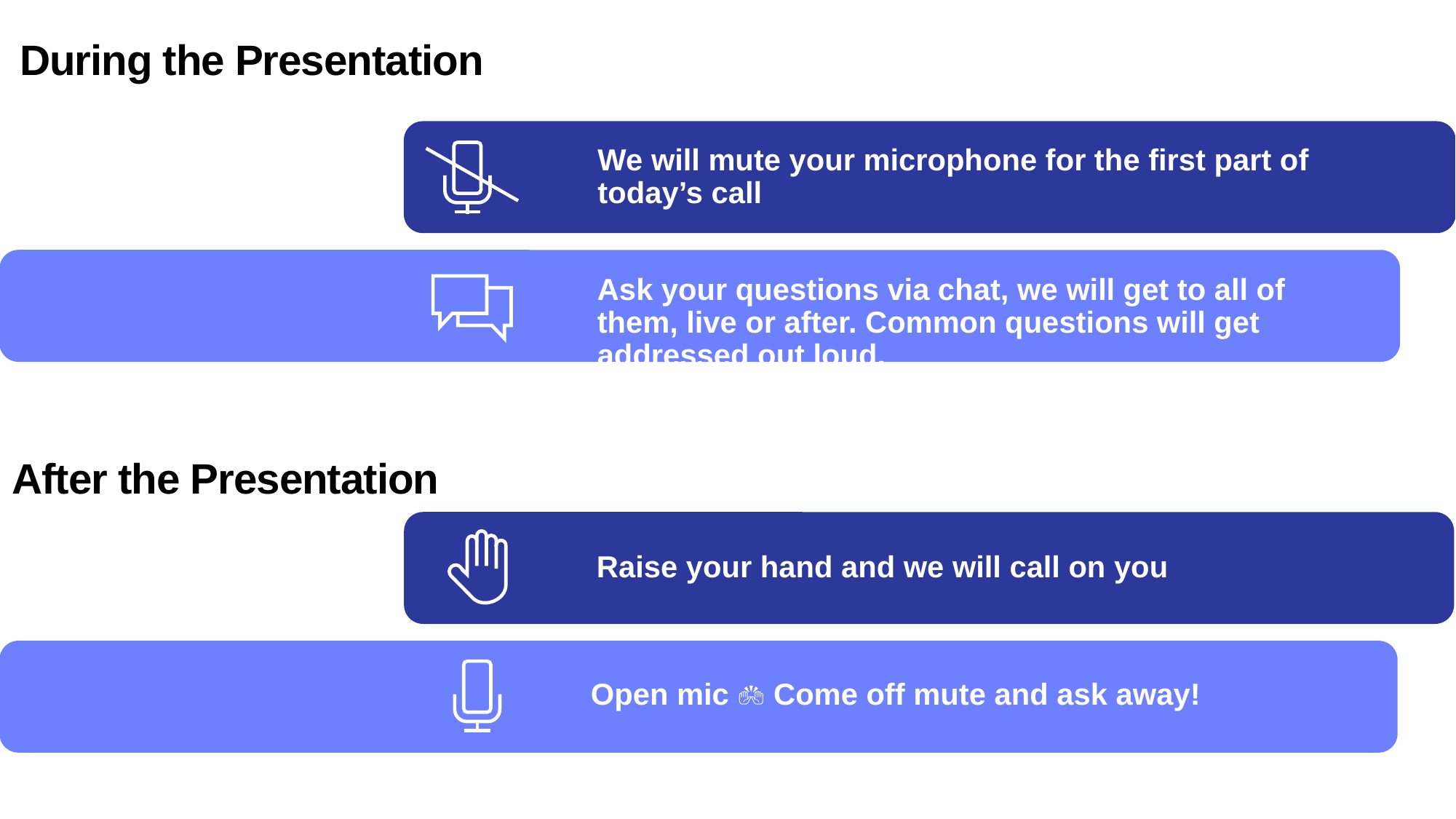

House Keeping Rules
During the Presentation

We will mute your microphone for the first part of today’s call

Ask your questions via chat, we will get to all of them, live or after. Common questions will get addressed out loud.

After the Presentation

Raise your hand and we will call on you

Open mic 🙌 Come off mute and ask away!